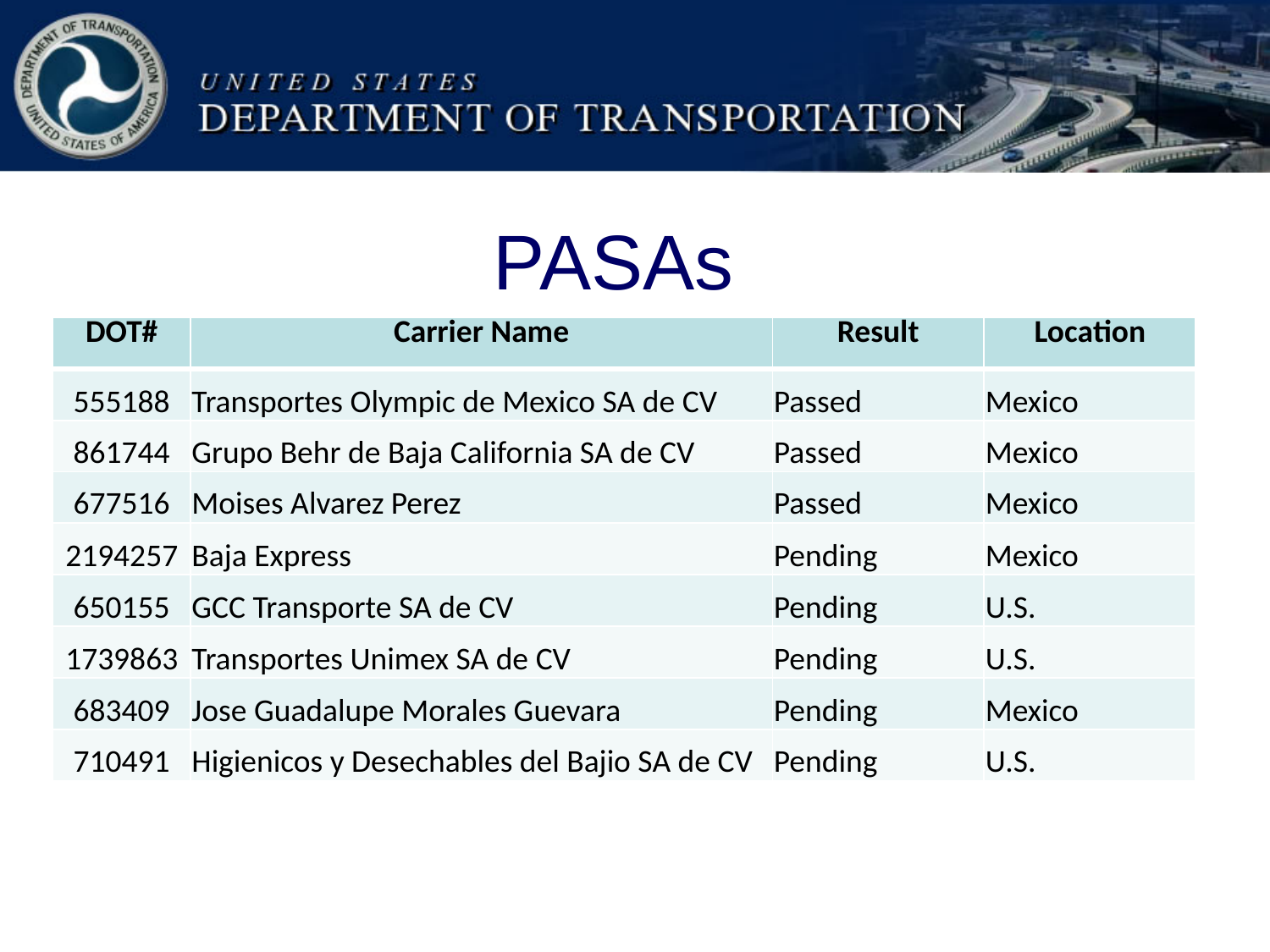

# PASAs
| DOT# | Carrier Name | Result | Location |
| --- | --- | --- | --- |
| 555188 | Transportes Olympic de Mexico SA de CV | Passed | Mexico |
| 861744 | Grupo Behr de Baja California SA de CV | Passed | Mexico |
| 677516 | Moises Alvarez Perez | Passed | Mexico |
| 2194257 | Baja Express | Pending | Mexico |
| 650155 | GCC Transporte SA de CV | Pending | U.S. |
| 1739863 | Transportes Unimex SA de CV | Pending | U.S. |
| 683409 | Jose Guadalupe Morales Guevara | Pending | Mexico |
| 710491 | Higienicos y Desechables del Bajio SA de CV | Pending | U.S. |